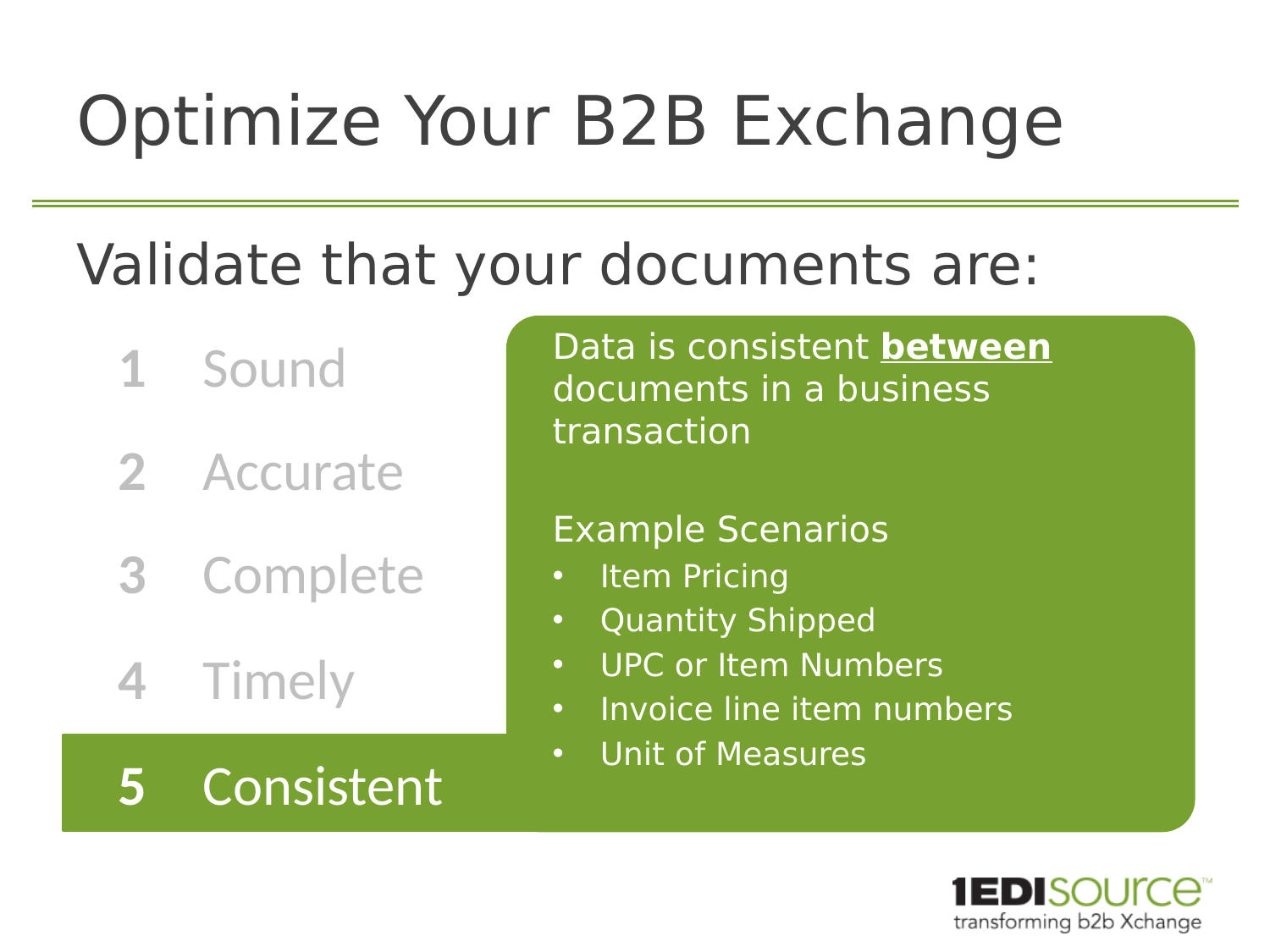

# Optimize Your B2B Exchange
Validate that your documents are:
	Sound
1

Data is consistent between documents in a business transaction

Example Scenarios
Item Pricing
Quantity Shipped
UPC or Item Numbers
Invoice line item numbers
Unit of Measures
	Accurate
2
	Complete
3
	Timely
4
	Consistent
5